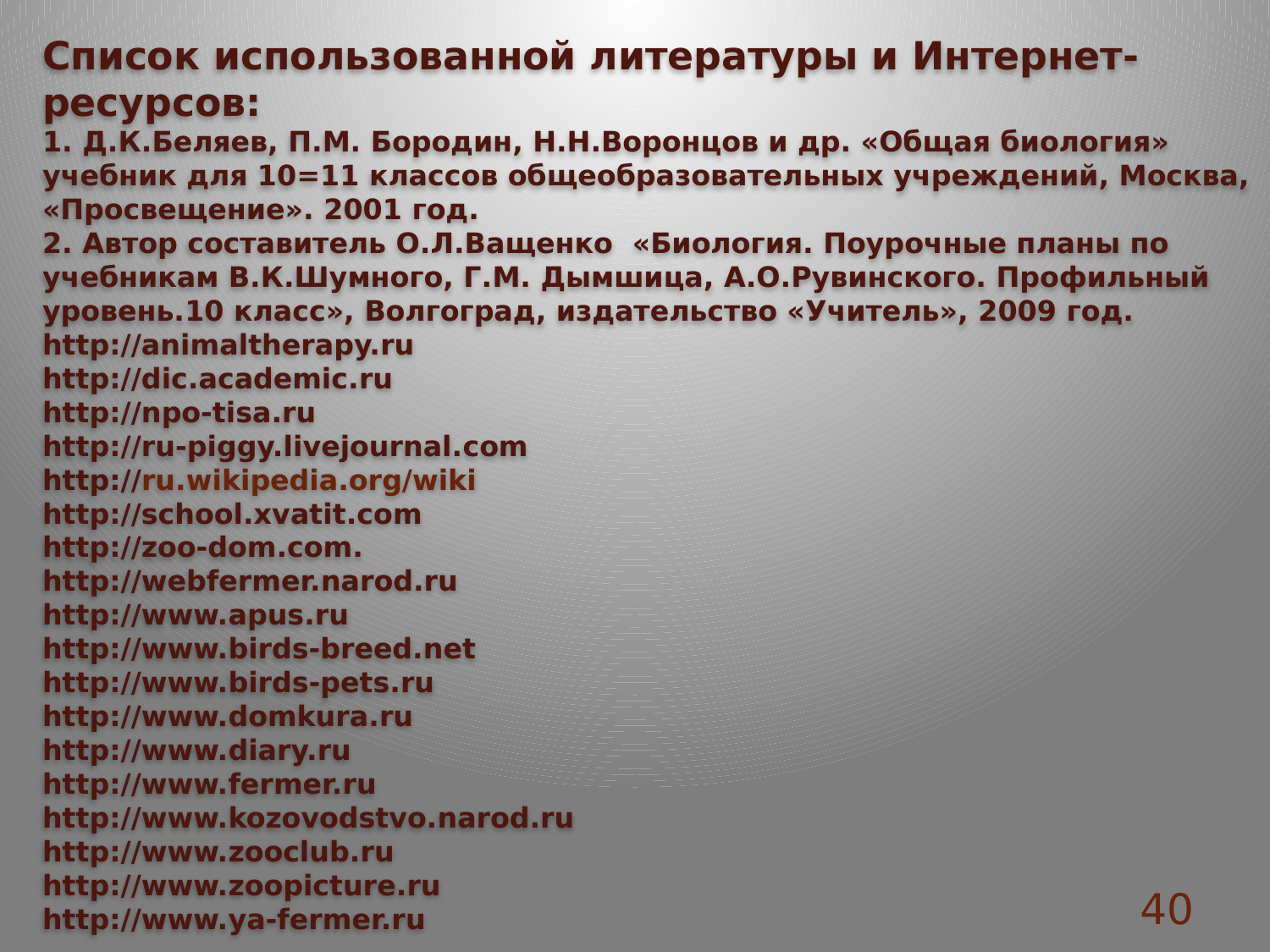

Список использованной литературы и Интернет-ресурсов:
1. Д.К.Беляев, П.М. Бородин, Н.Н.Воронцов и др. «Общая биология» учебник для 10=11 классов общеобразовательных учреждений, Москва, «Просвещение». 2001 год.
2. Автор составитель О.Л.Ващенко  «Биология. Поурочные планы по учебникам В.К.Шумного, Г.М. Дымшица, А.О.Рувинского. Профильный уровень.10 класс», Волгоград, издательство «Учитель», 2009 год.
http://animaltherapy.ru
http://dic.academic.ru
http://npo-tisa.ru
http://ru-piggy.livejournal.com
http://ru.wikipedia.org/wiki
http://school.xvatit.com
http://zoo-dom.com.
http://webfermer.narod.ru
http://www.apus.ru
http://www.birds-breed.net
http://www.birds-pets.ru
http://www.domkura.ru
http://www.diary.ru
http://www.fermer.ru
http://www.kozovodstvo.narod.ru
http://www.zooclub.ru
http://www.zoopicture.ru
http://www.ya-fermer.ru

40